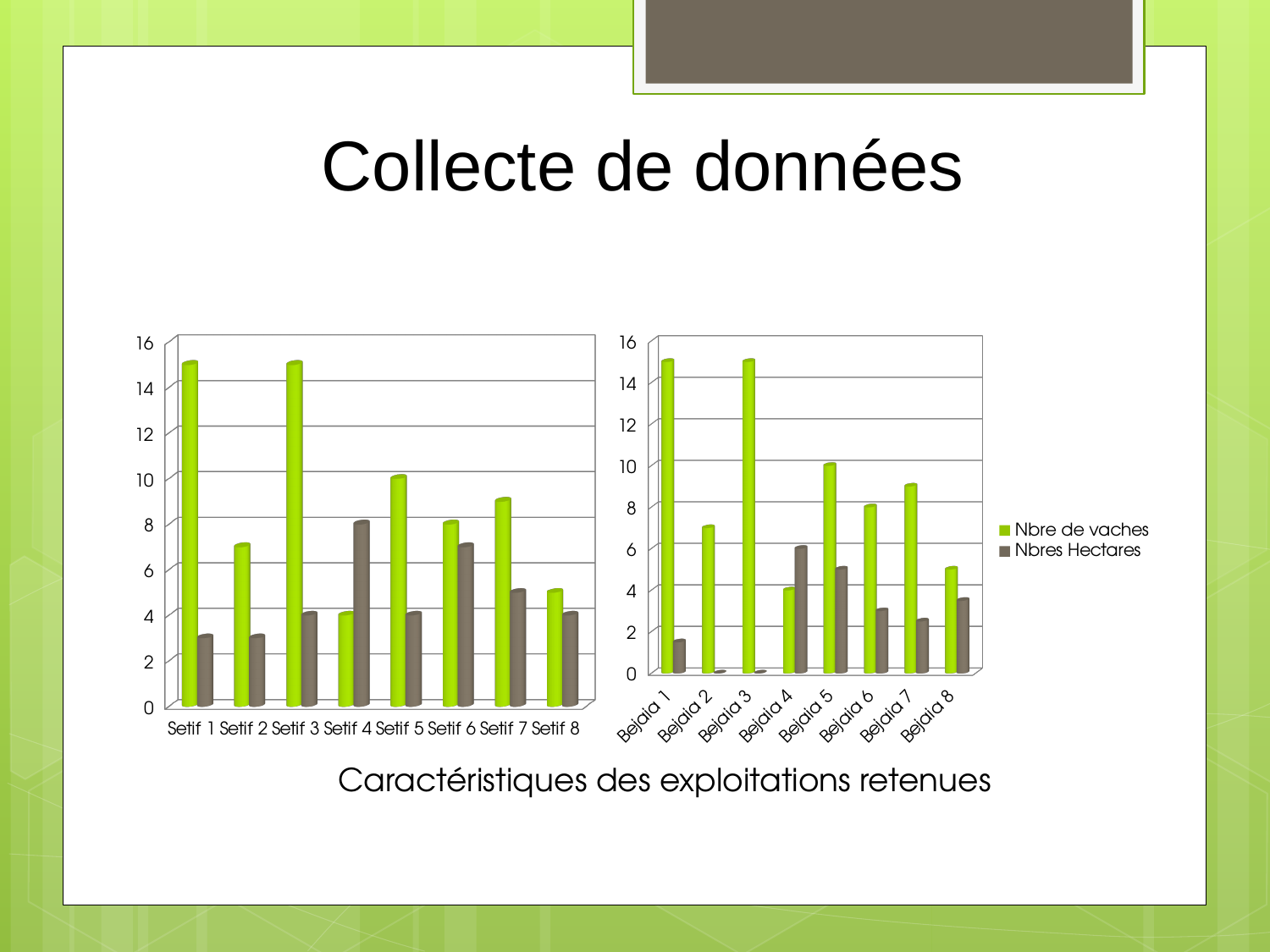

# Collecte de données

[unsupported chart]

[unsupported chart]

Caractéristiques des exploitations retenues